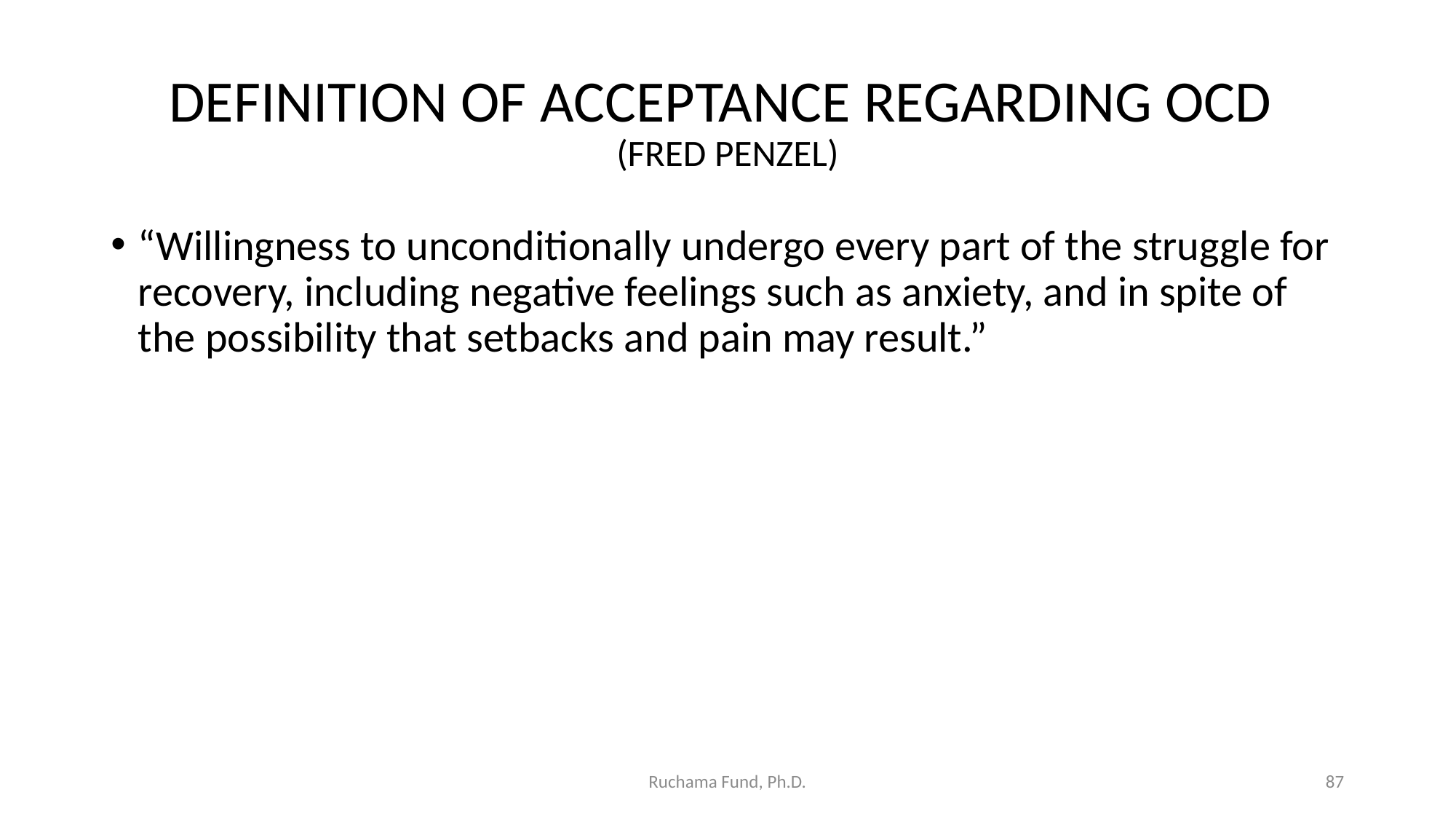

# DEFINITION OF ACCEPTANCE REGARDING OCD (FRED PENZEL)
“Willingness to unconditionally undergo every part of the struggle for recovery, including negative feelings such as anxiety, and in spite of the possibility that setbacks and pain may result.”
Ruchama Fund, Ph.D.
87